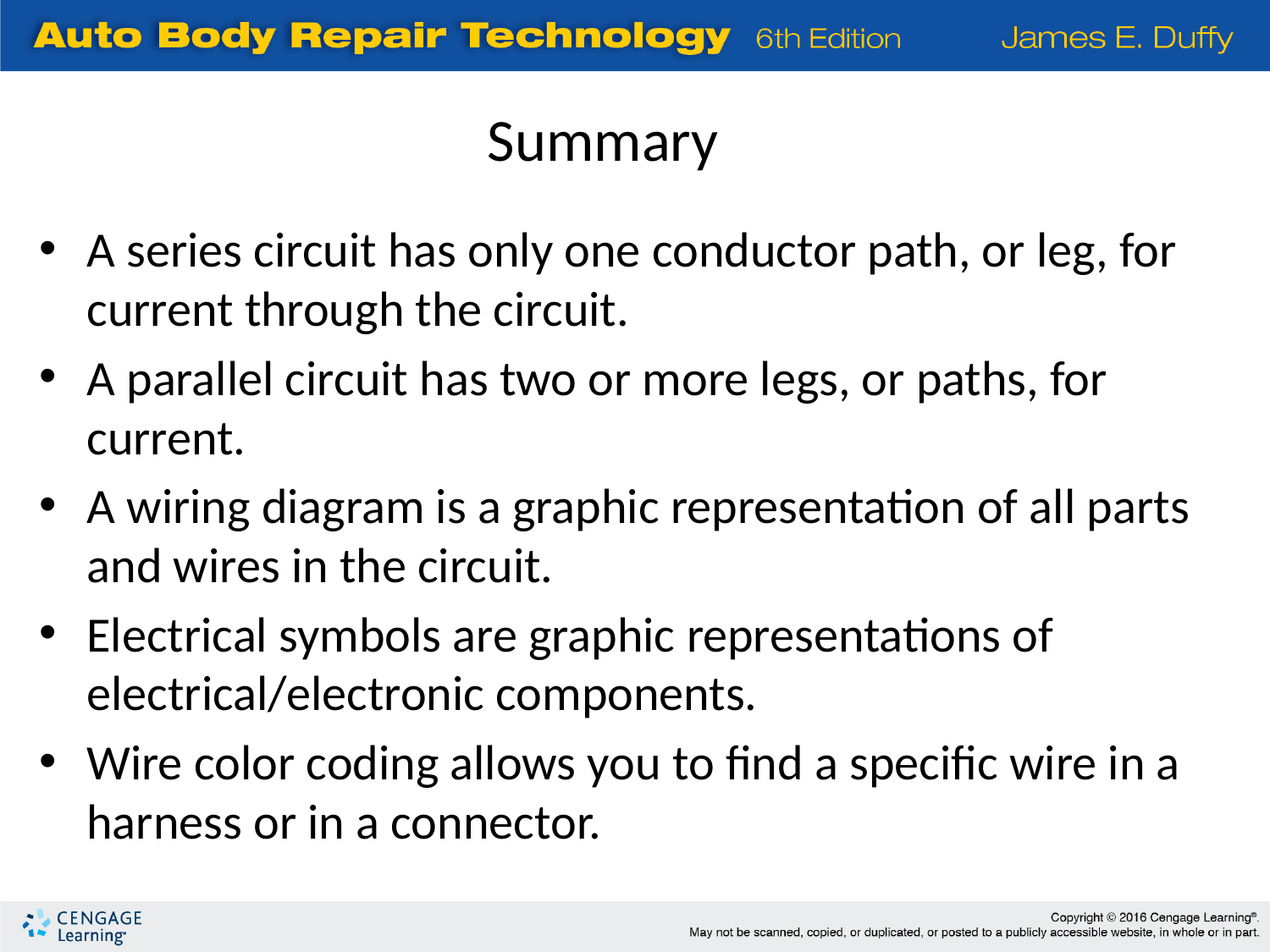

Summary
A series circuit has only one conductor path, or leg, for current through the circuit.
A parallel circuit has two or more legs, or paths, for current.
A wiring diagram is a graphic representation of all parts and wires in the circuit.
Electrical symbols are graphic representations of electrical/electronic components.
Wire color coding allows you to find a specific wire in a harness or in a connector.